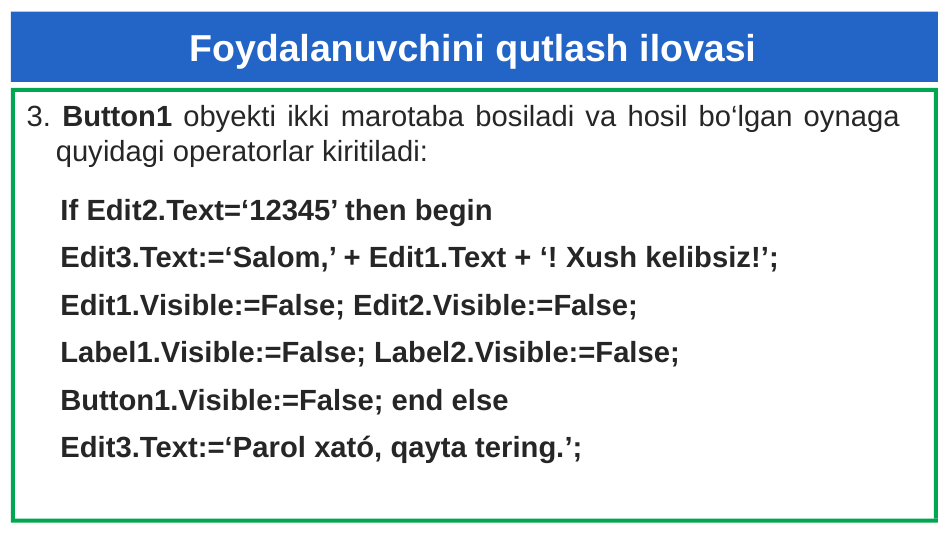

# Foydalanuvchini qutlash ilovasi
3. Button1 obyekti ikki marotaba bosiladi va hosil bo‘lgan oynaga quyidagi operatorlar kiritiladi:
If Edit2.Text=‘12345’ then begin
Edit3.Text:=‘Salom,’ + Edit1.Text + ‘! Xush kelibsiz!’;
Edit1.Visible:=False; Edit2.Visible:=False;
Label1.Visible:=False; Label2.Visible:=False;
Button1.Visible:=False; end else
Edit3.Text:=‘Parol xató, qayta tering.’;